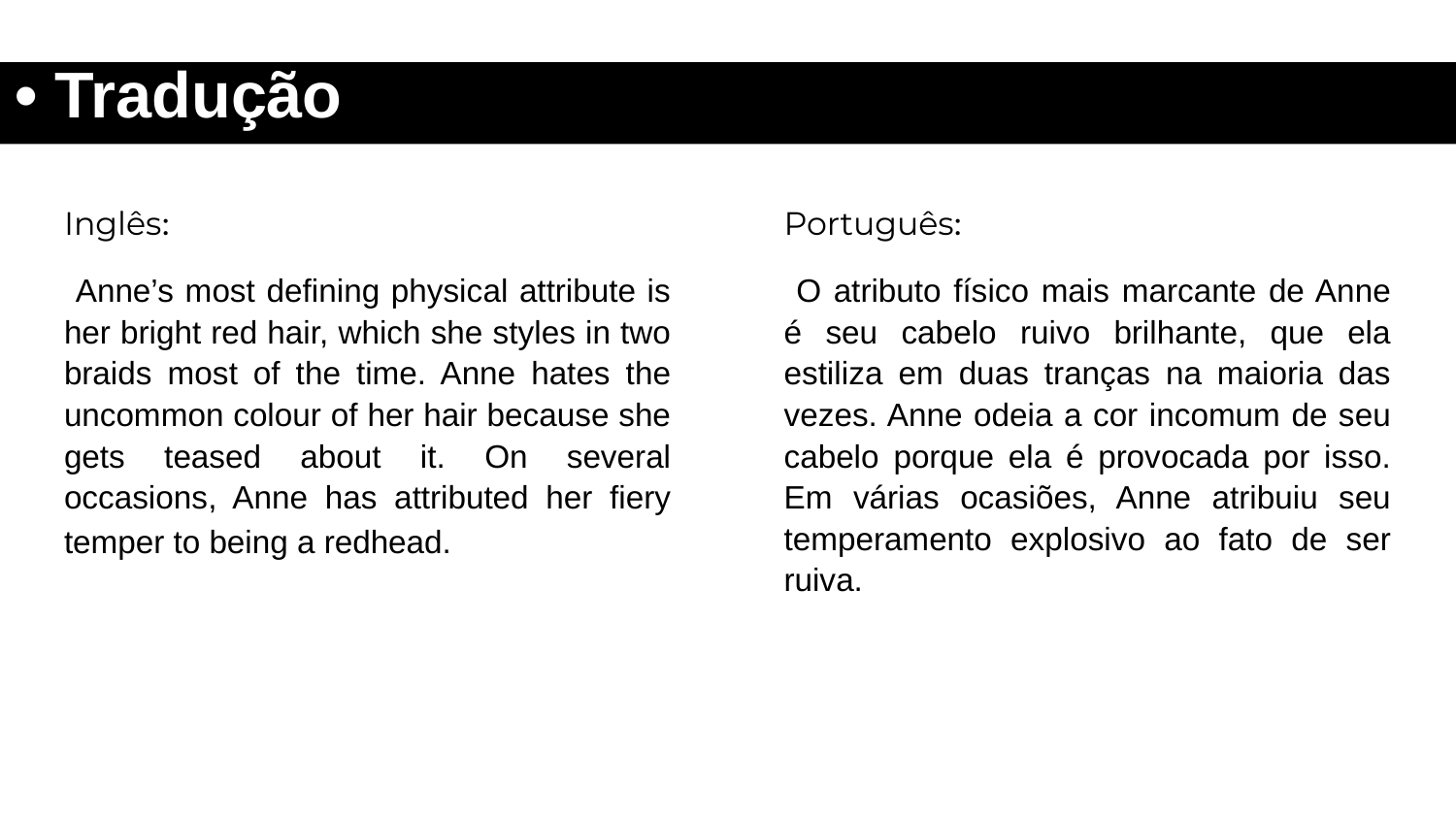

# • Tradução

Inglês:
 Anne’s most defining physical attribute is her bright red hair, which she styles in two braids most of the time. Anne hates the uncommon colour of her hair because she gets teased about it. On several occasions, Anne has attributed her fiery temper to being a redhead.
Português:
 O atributo físico mais marcante de Anne é seu cabelo ruivo brilhante, que ela estiliza em duas tranças na maioria das vezes. Anne odeia a cor incomum de seu cabelo porque ela é provocada por isso. Em várias ocasiões, Anne atribuiu seu temperamento explosivo ao fato de ser ruiva.